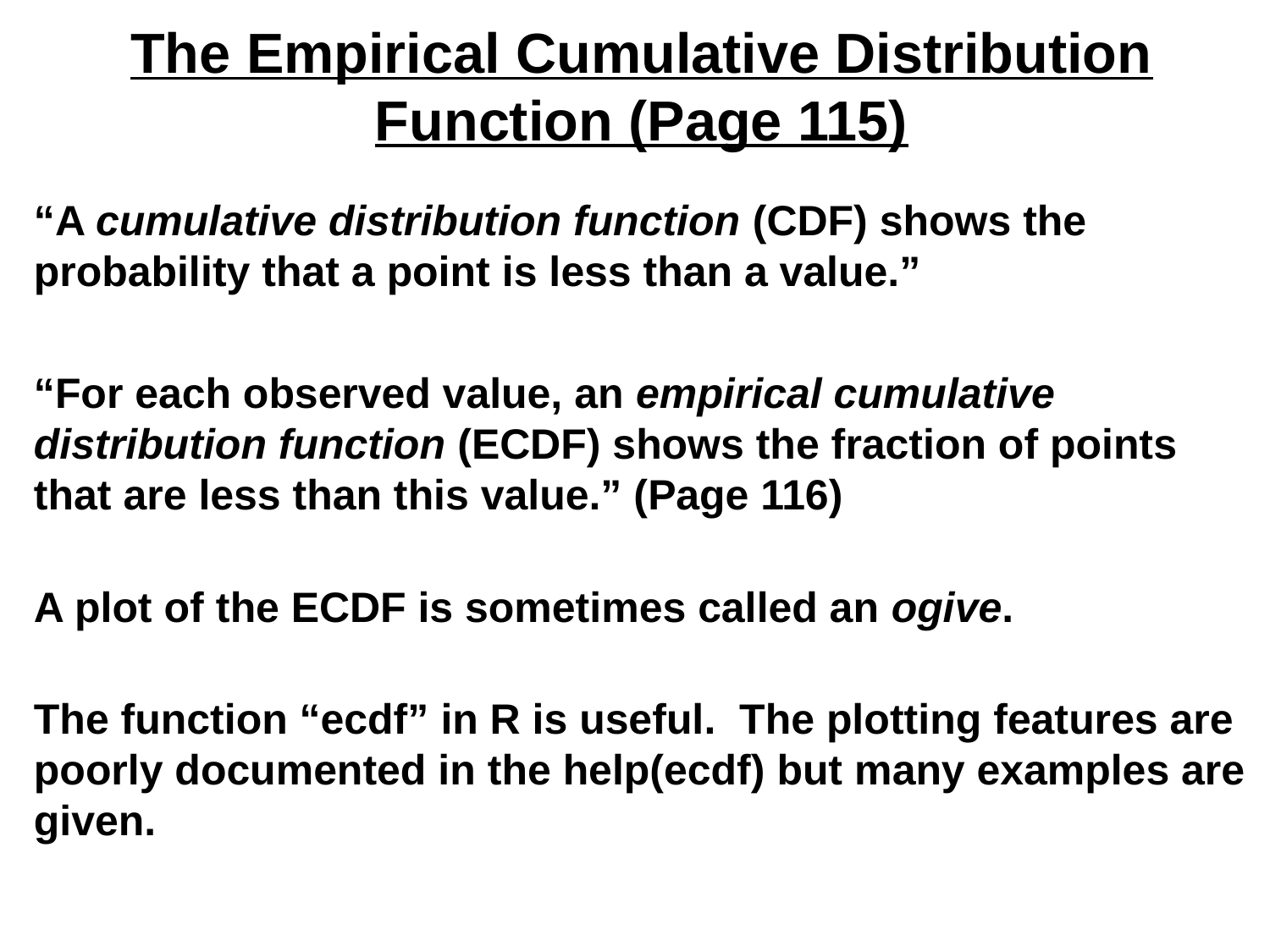

The Empirical Cumulative Distribution Function (Page 115)

“A cumulative distribution function (CDF) shows the probability that a point is less than a value.”

“For each observed value, an empirical cumulative distribution function (ECDF) shows the fraction of points that are less than this value.” (Page 116)

A plot of the ECDF is sometimes called an ogive.

The function “ecdf” in R is useful.  The plotting features are poorly documented in the help(ecdf) but many examples are given.